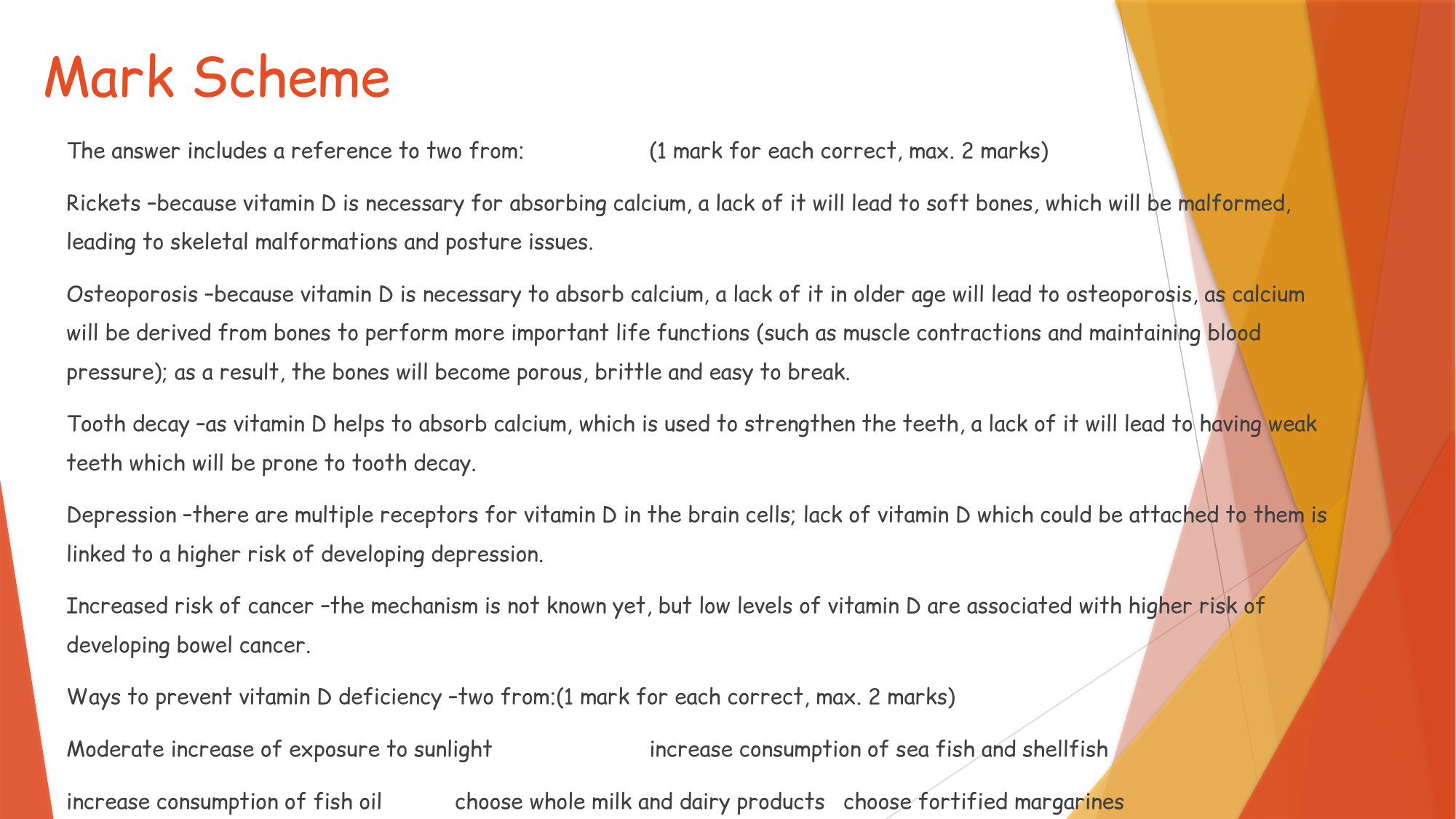

# Mark Scheme
The answer includes a reference to two from:		(1 mark for each correct, max. 2 marks)
Rickets –because vitamin D is necessary for absorbing calcium, a lack of it will lead to soft bones, which will be malformed, leading to skeletal malformations and posture issues.
Osteoporosis –because vitamin D is necessary to absorb calcium, a lack of it in older age will lead to osteoporosis, as calcium will be derived from bones to perform more important life functions (such as muscle contractions and maintaining blood pressure); as a result, the bones will become porous, brittle and easy to break.
Tooth decay –as vitamin D helps to absorb calcium, which is used to strengthen the teeth, a lack of it will lead to having weak teeth which will be prone to tooth decay.
Depression –there are multiple receptors for vitamin D in the brain cells; lack of vitamin D which could be attached to them is linked to a higher risk of developing depression.
Increased risk of cancer –the mechanism is not known yet, but low levels of vitamin D are associated with higher risk of developing bowel cancer.
Ways to prevent vitamin D deficiency –two from:(1 mark for each correct, max. 2 marks)
Moderate increase of exposure to sunlight		increase consumption of sea fish and shellfish
increase consumption of fish oil			choose whole milk and dairy products	choose fortified margarines